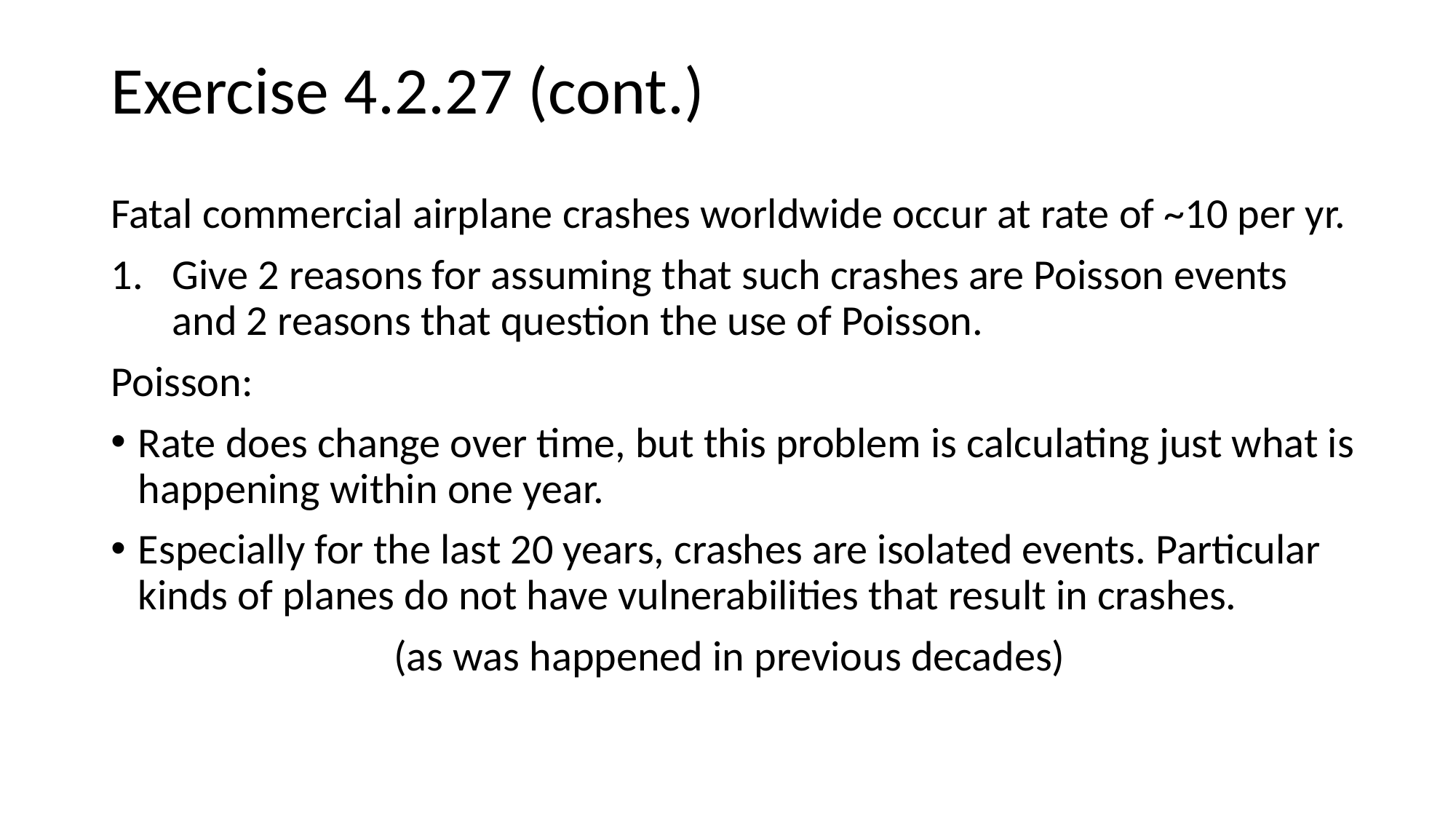

# Exercise 4.2.27 (cont.)
Fatal commercial airplane crashes worldwide occur at rate of ~10 per yr.
Give 2 reasons for assuming that such crashes are Poisson events and 2 reasons that question the use of Poisson.
Poisson:
Rate does change over time, but this problem is calculating just what is happening within one year.
Especially for the last 20 years, crashes are isolated events. Particular kinds of planes do not have vulnerabilities that result in crashes.
(as was happened in previous decades)